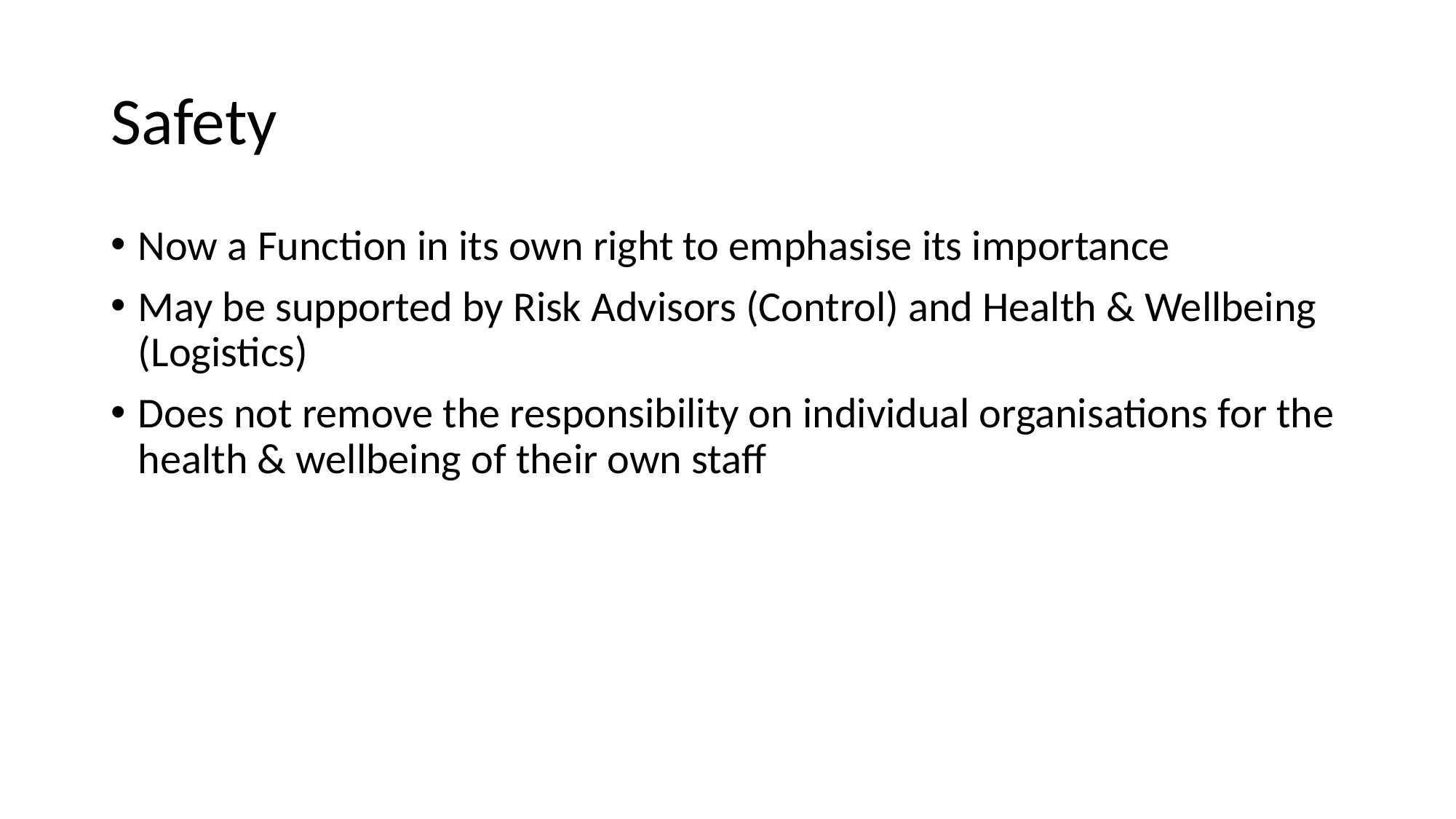

# Safety
Now a Function in its own right to emphasise its importance
May be supported by Risk Advisors (Control) and Health & Wellbeing (Logistics)
Does not remove the responsibility on individual organisations for the health & wellbeing of their own staff